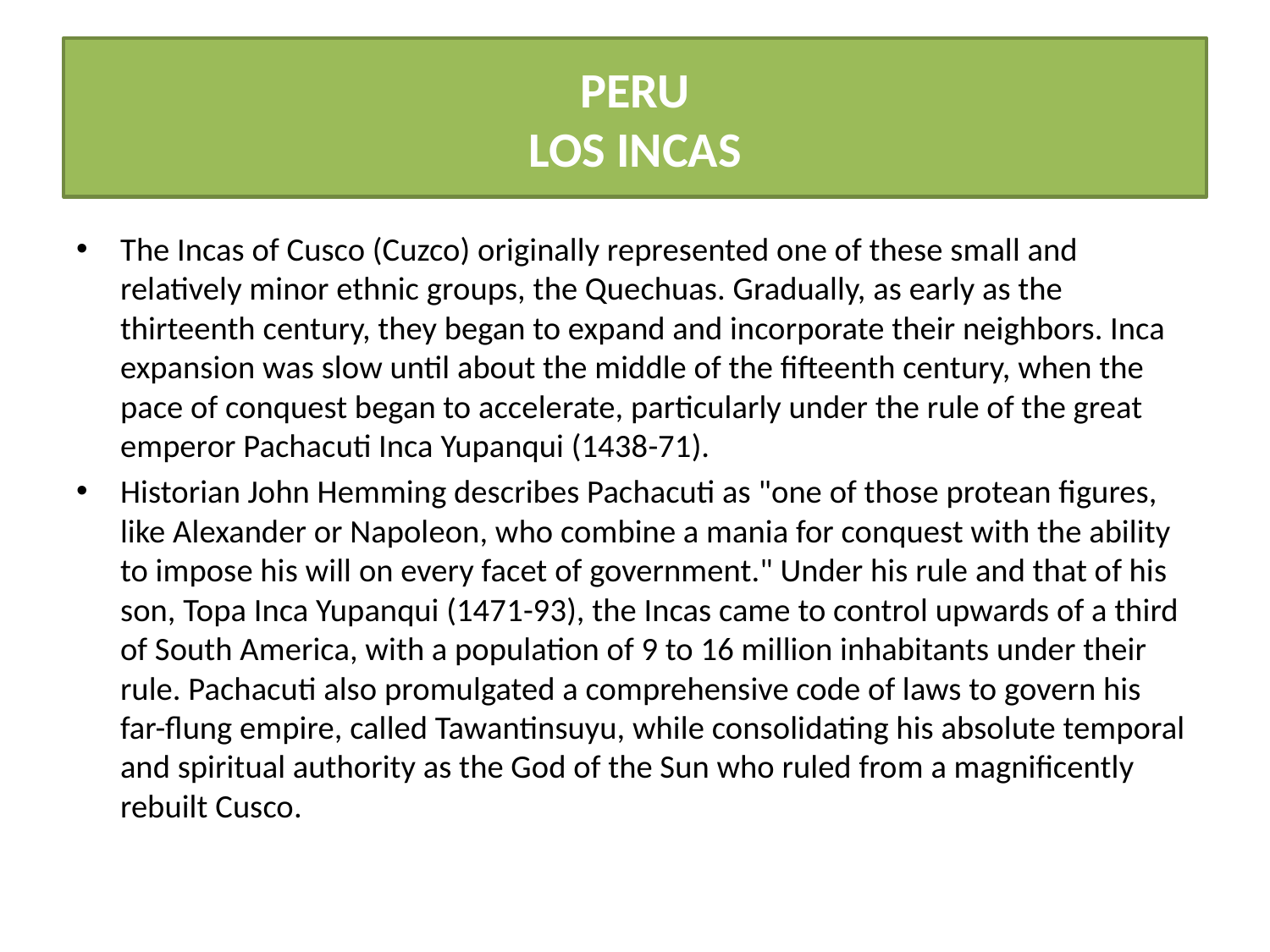

# PERU LOS INCAS
The Incas of Cusco (Cuzco) originally represented one of these small and relatively minor ethnic groups, the Quechuas. Gradually, as early as the thirteenth century, they began to expand and incorporate their neighbors. Inca expansion was slow until about the middle of the fifteenth century, when the pace of conquest began to accelerate, particularly under the rule of the great emperor Pachacuti Inca Yupanqui (1438-71).
Historian John Hemming describes Pachacuti as "one of those protean figures, like Alexander or Napoleon, who combine a mania for conquest with the ability to impose his will on every facet of government." Under his rule and that of his son, Topa Inca Yupanqui (1471-93), the Incas came to control upwards of a third of South America, with a population of 9 to 16 million inhabitants under their rule. Pachacuti also promulgated a comprehensive code of laws to govern his far-flung empire, called Tawantinsuyu, while consolidating his absolute temporal and spiritual authority as the God of the Sun who ruled from a magnificently rebuilt Cusco.